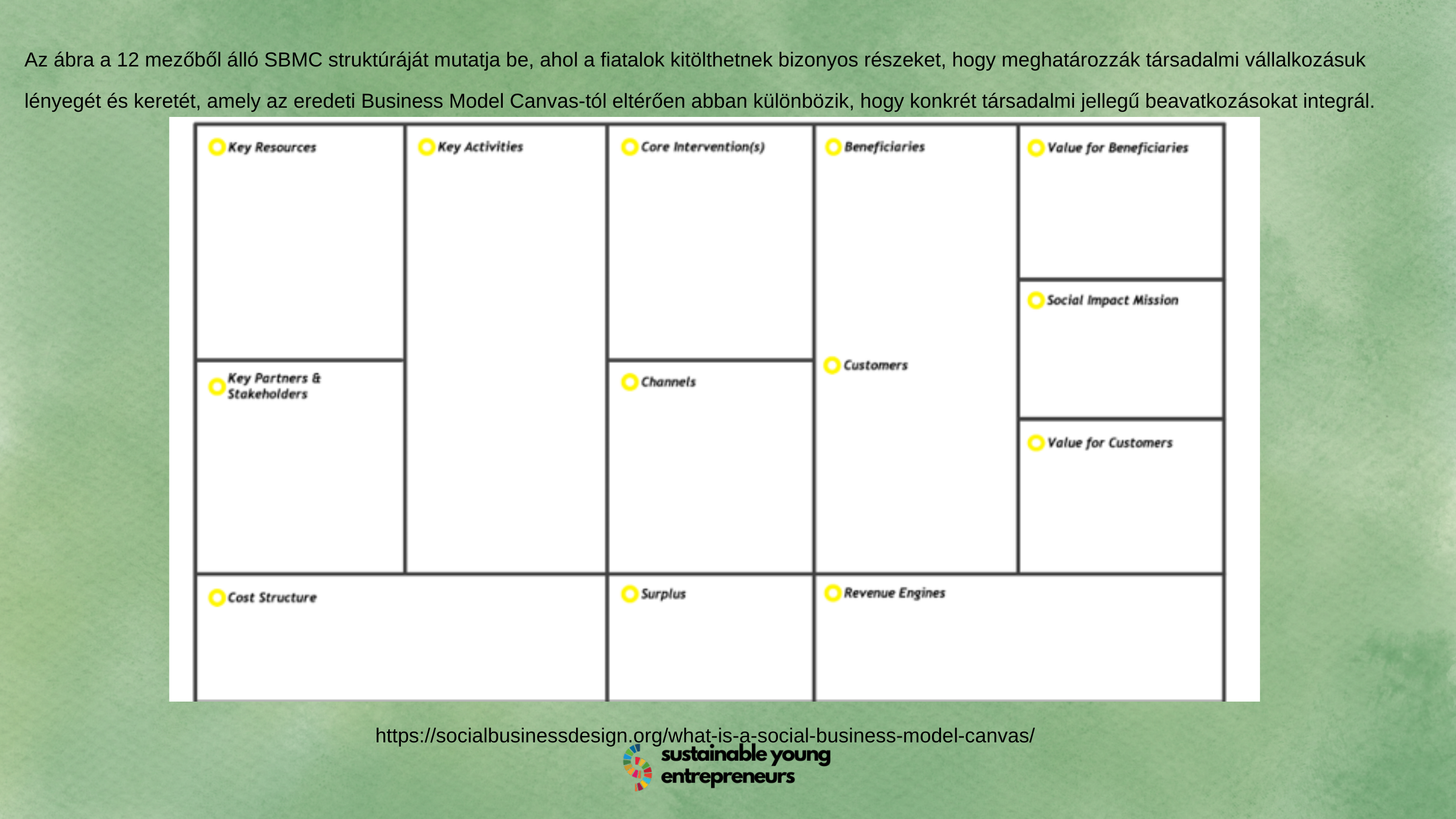

Az ábra a 12 mezőből álló SBMC struktúráját mutatja be, ahol a fiatalok kitölthetnek bizonyos részeket, hogy meghatározzák társadalmi vállalkozásuk lényegét és keretét, amely az eredeti Business Model Canvas-tól eltérően abban különbözik, hogy konkrét társadalmi jellegű beavatkozásokat integrál.

https://socialbusinessdesign.org/what-is-a-social-business-model-canvas/